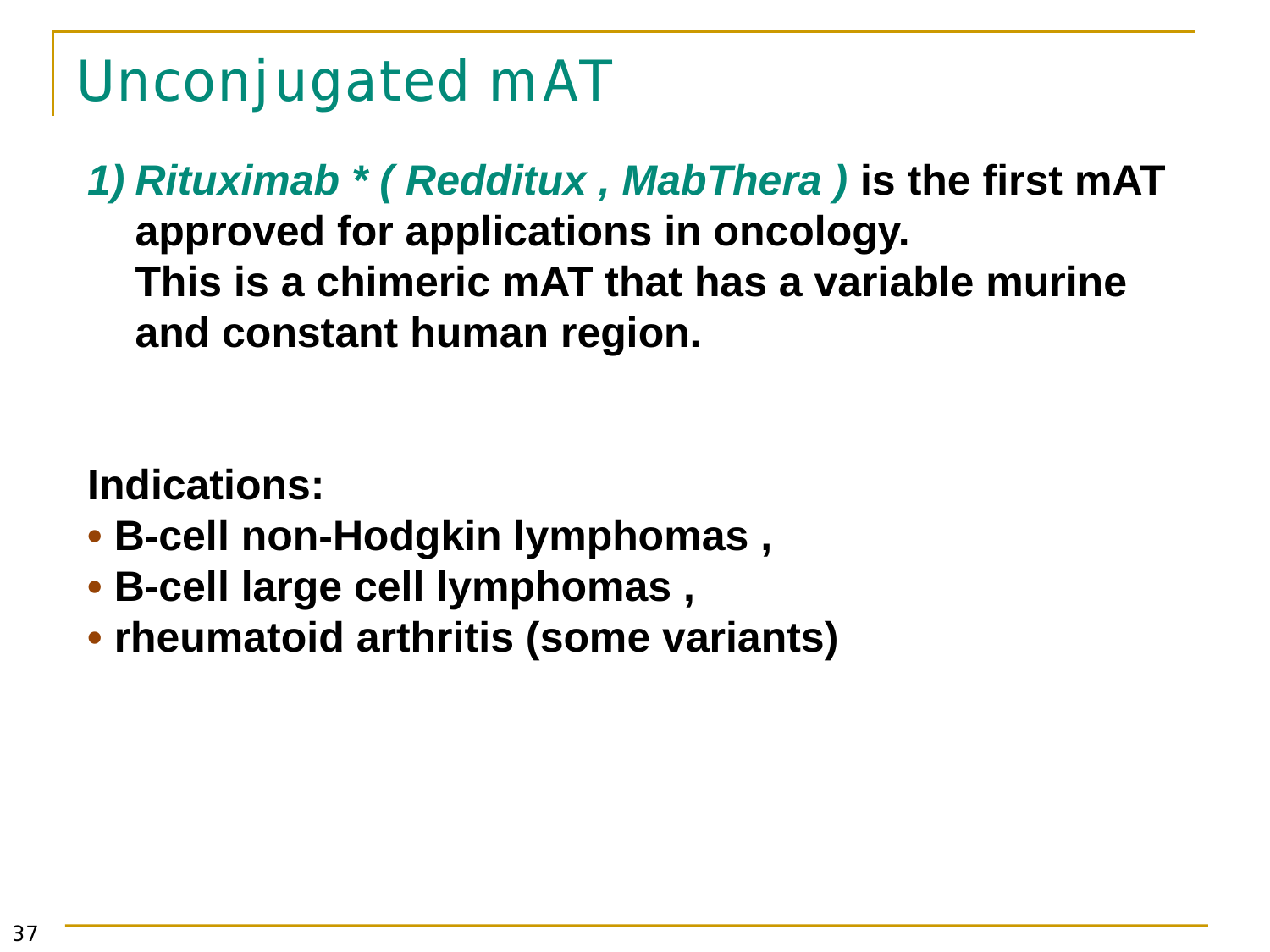

# Unconjugated mAT
Rituximab * ( Redditux , MabThera ) is the first mAT approved for applications in oncology.
This is a chimeric mAT that has a variable murine and constant human region.

Indications:
• B-cell non-Hodgkin lymphomas ,
• B-cell large cell lymphomas ,
• rheumatoid arthritis (some variants)
37